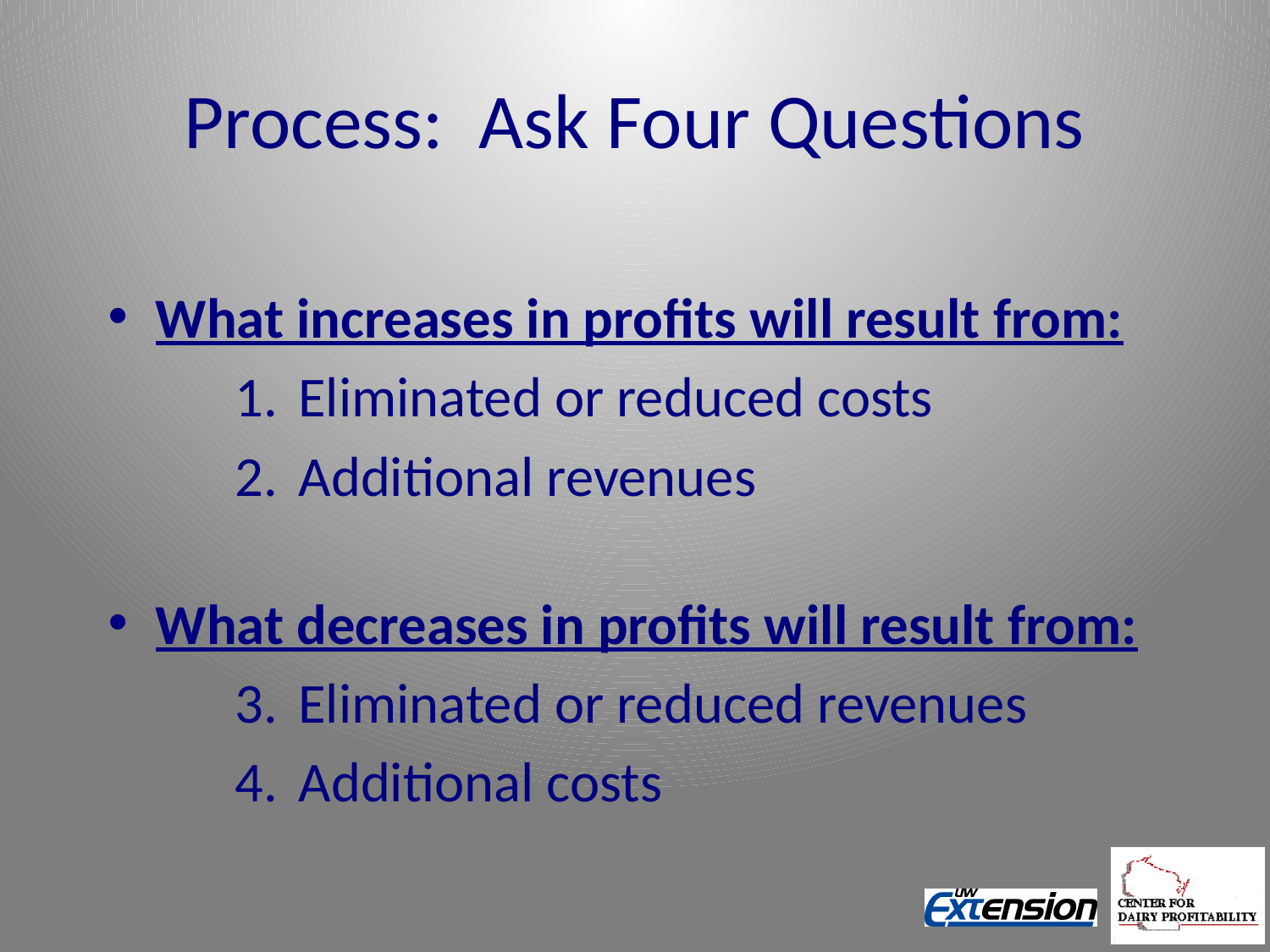

# Process:  Ask Four Questions
What increases in profits will result from:
Eliminated or reduced costs
Additional revenues

What decreases in profits will result from:
Eliminated or reduced revenues
Additional costs